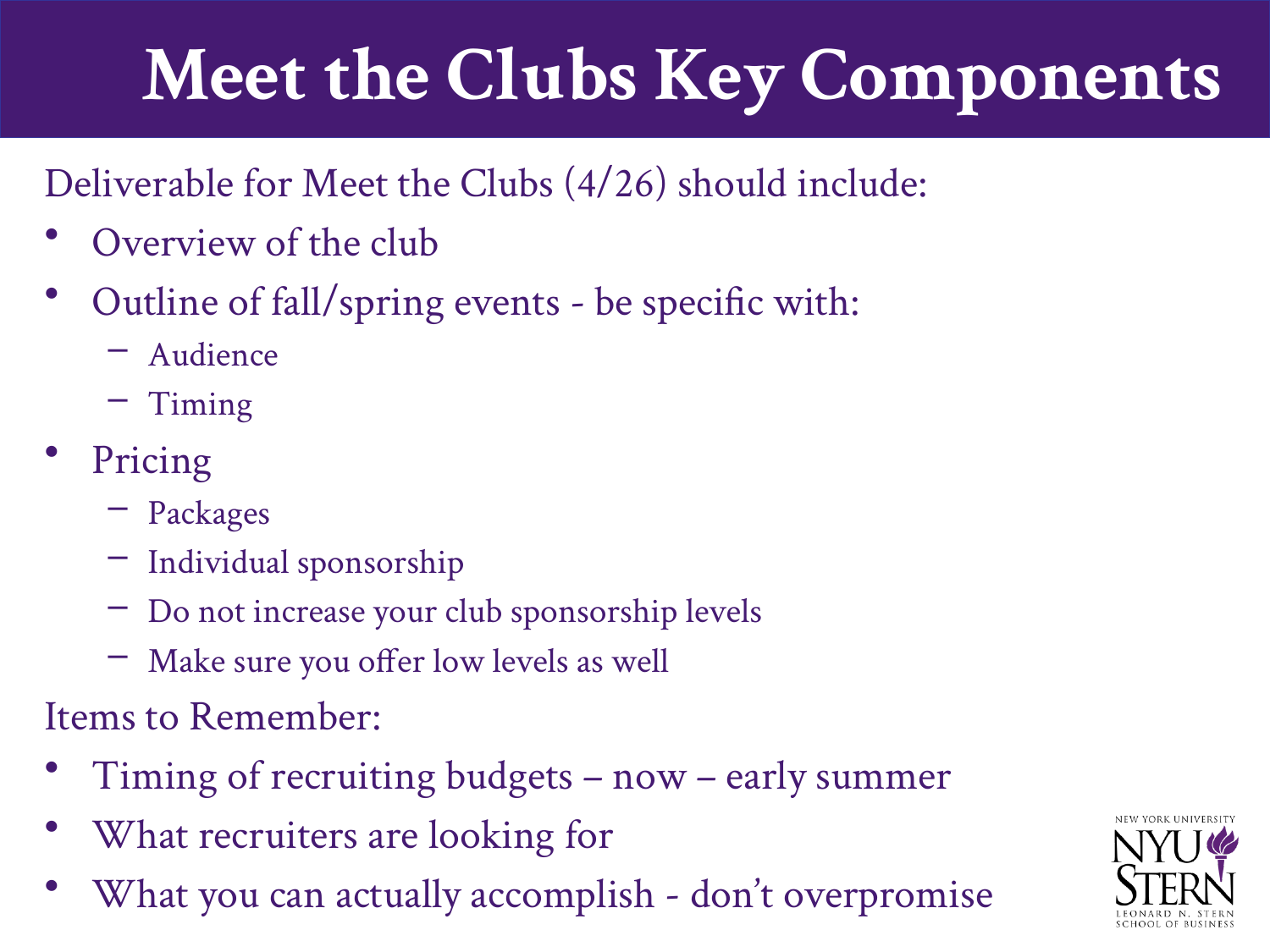

Meet the Clubs Key Components
Deliverable for Meet the Clubs (4/26) should include:
Overview of the club
Outline of fall/spring events - be specific with:
Audience
Timing
Pricing
Packages
Individual sponsorship
Do not increase your club sponsorship levels
Make sure you offer low levels as well
Items to Remember:
Timing of recruiting budgets – now – early summer
What recruiters are looking for
What you can actually accomplish - don’t overpromise